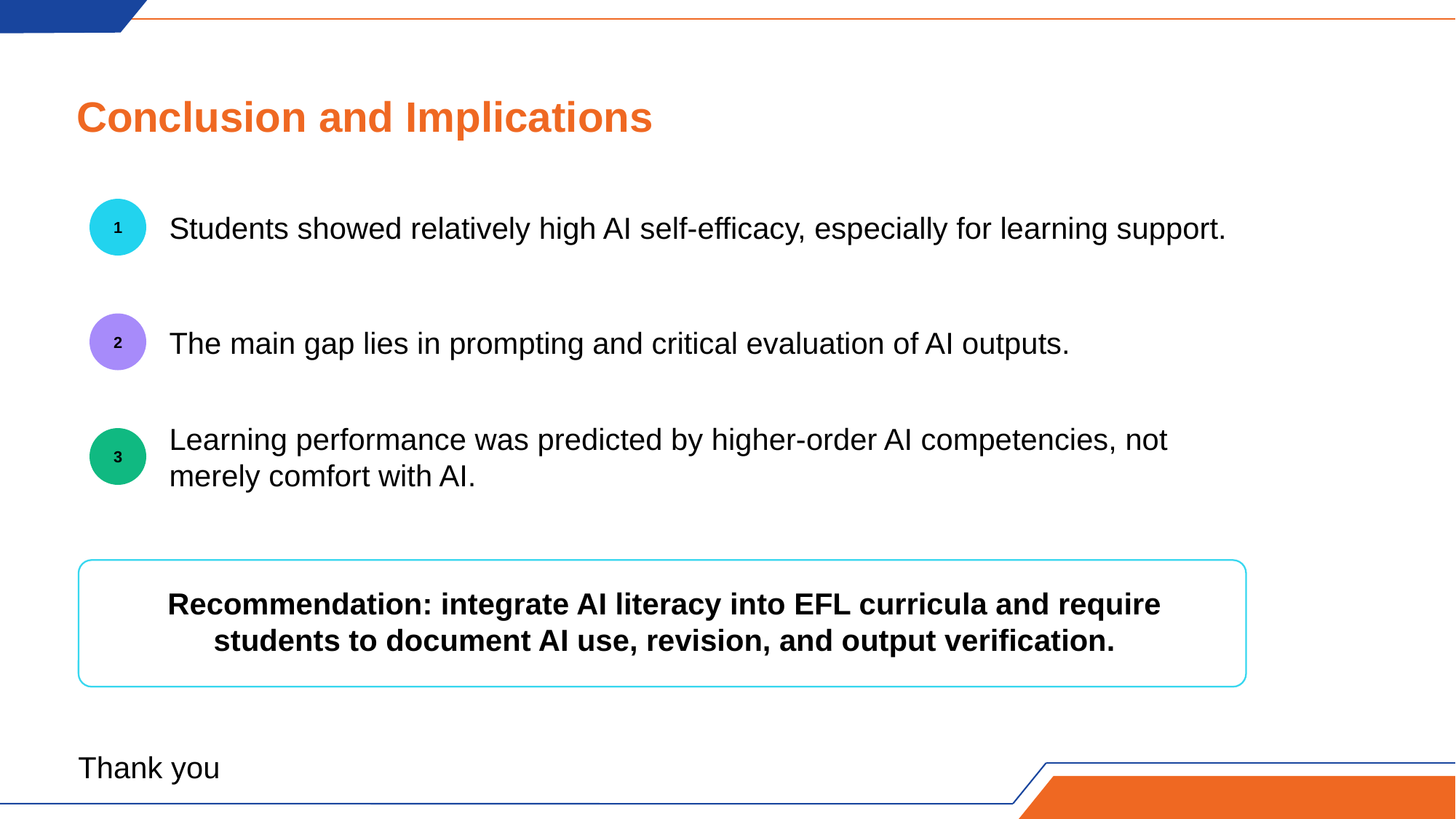

Conclusion and Implications

Students showed relatively high AI self-efficacy, especially for learning support.
1

The main gap lies in prompting and critical evaluation of AI outputs.
2

Learning performance was predicted by higher-order AI competencies, not merely comfort with AI.
3

Recommendation: integrate AI literacy into EFL curricula and require students to document AI use, revision, and output verification.
Thank you